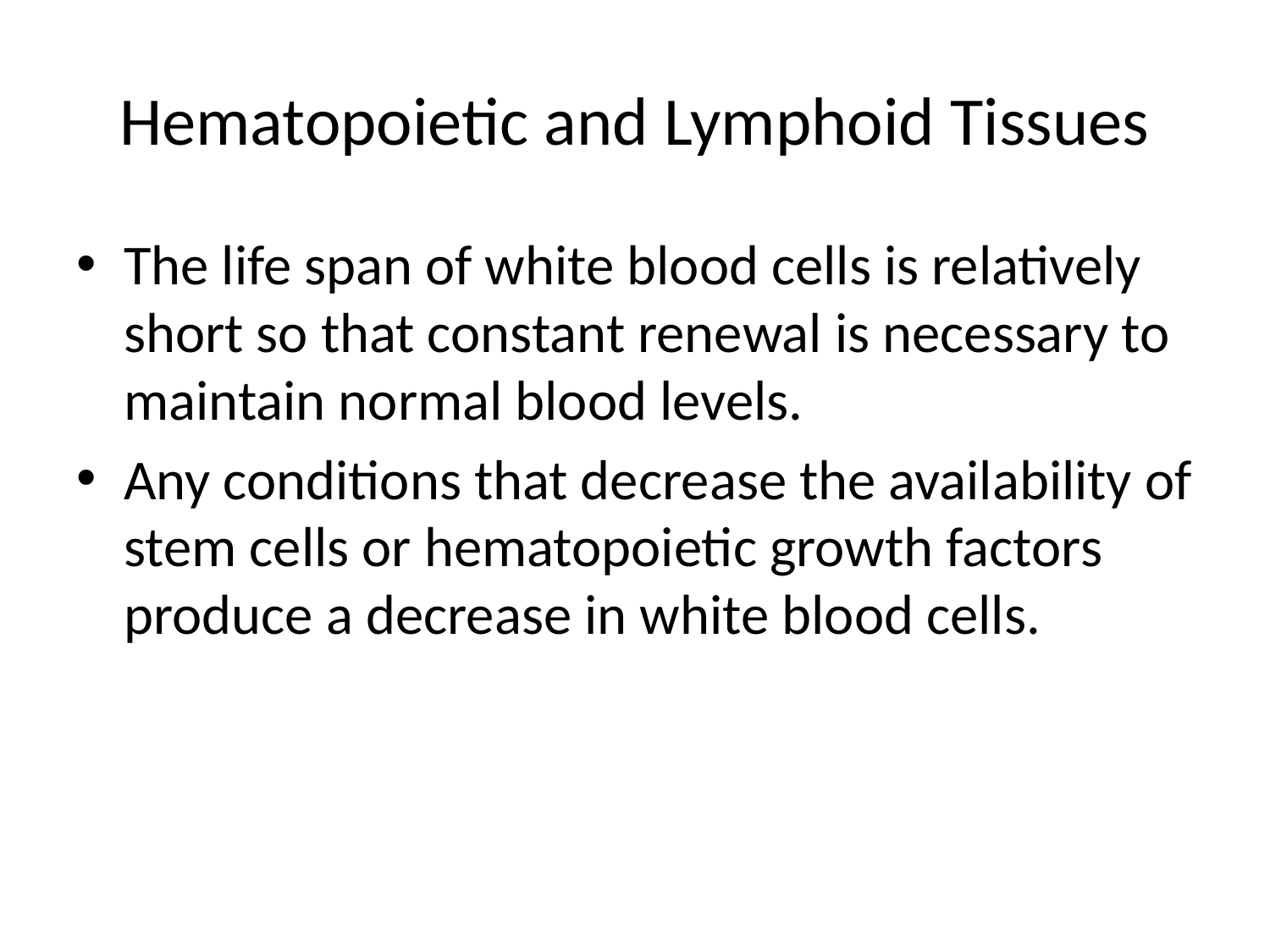

# Hematopoietic and Lymphoid Tissues
The life span of white blood cells is relatively short so that constant renewal is necessary to maintain normal blood levels.
Any conditions that decrease the availability of stem cells or hematopoietic growth factors produce a decrease in white blood cells.